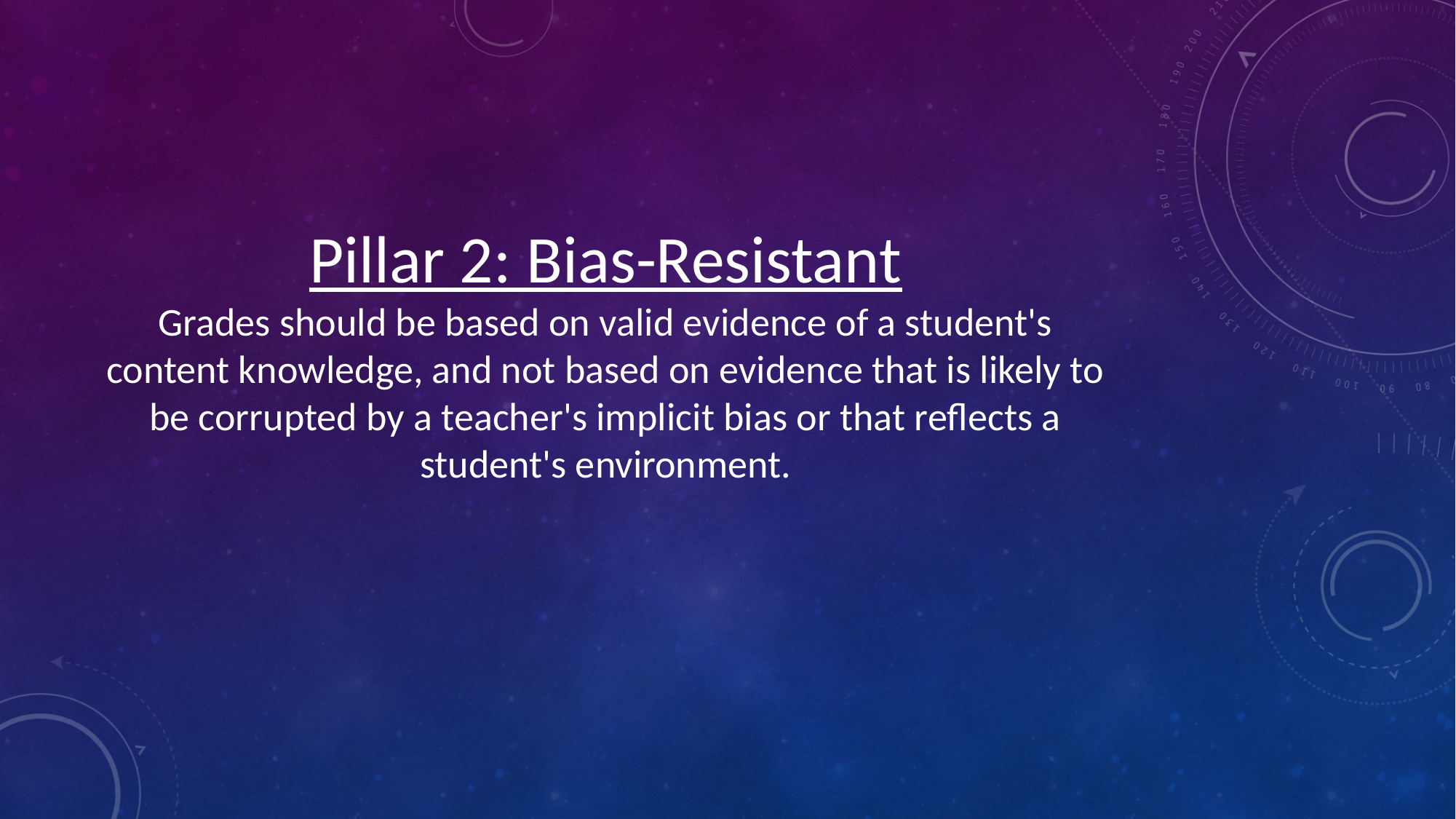

# Pillar 2: Bias-Resistant Grades should be based on valid evidence of a student's content knowledge, and not based on evidence that is likely to be corrupted by a teacher's implicit bias or that reflects a student's environment.